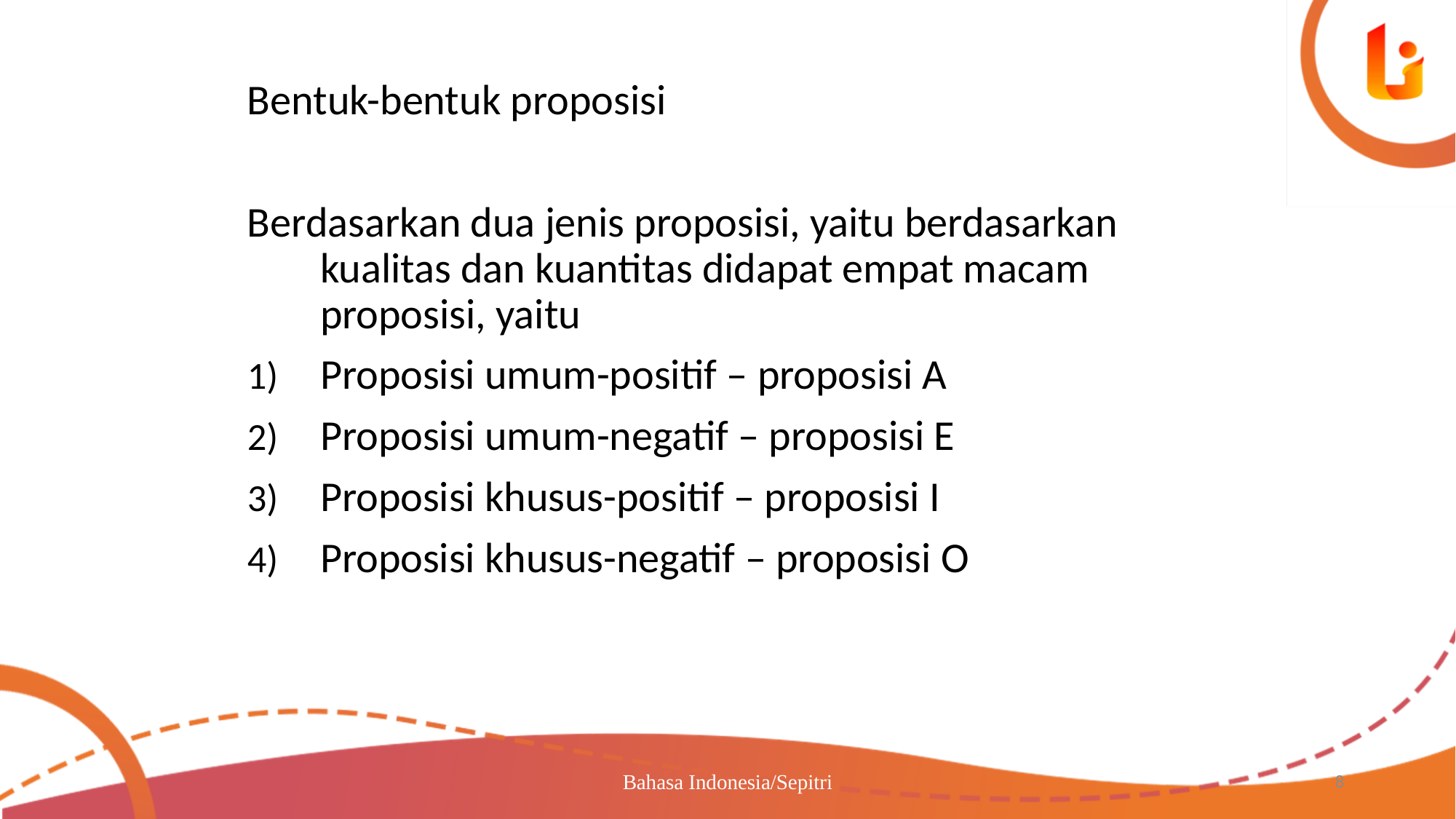

Bentuk-bentuk proposisi

Berdasarkan dua jenis proposisi, yaitu berdasarkan kualitas dan kuantitas didapat empat macam proposisi, yaitu
Proposisi umum-positif – proposisi A
Proposisi umum-negatif – proposisi E
Proposisi khusus-positif – proposisi I
Proposisi khusus-negatif – proposisi O
Bahasa Indonesia/Sepitri
8